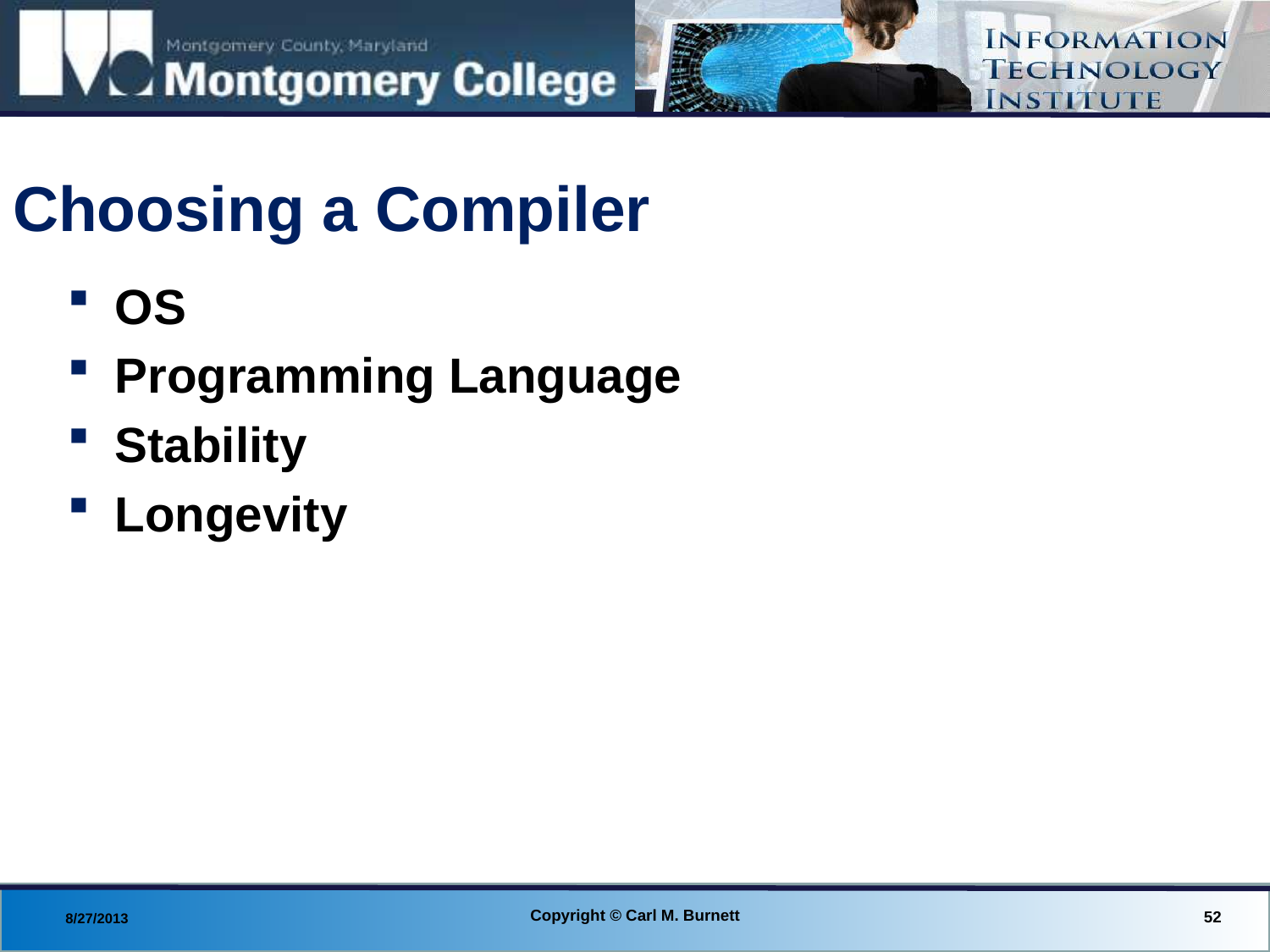

# Choosing a Compiler
OS
Programming Language
Stability
Longevity
Copyright © Carl M. Burnett
52
8/27/2013